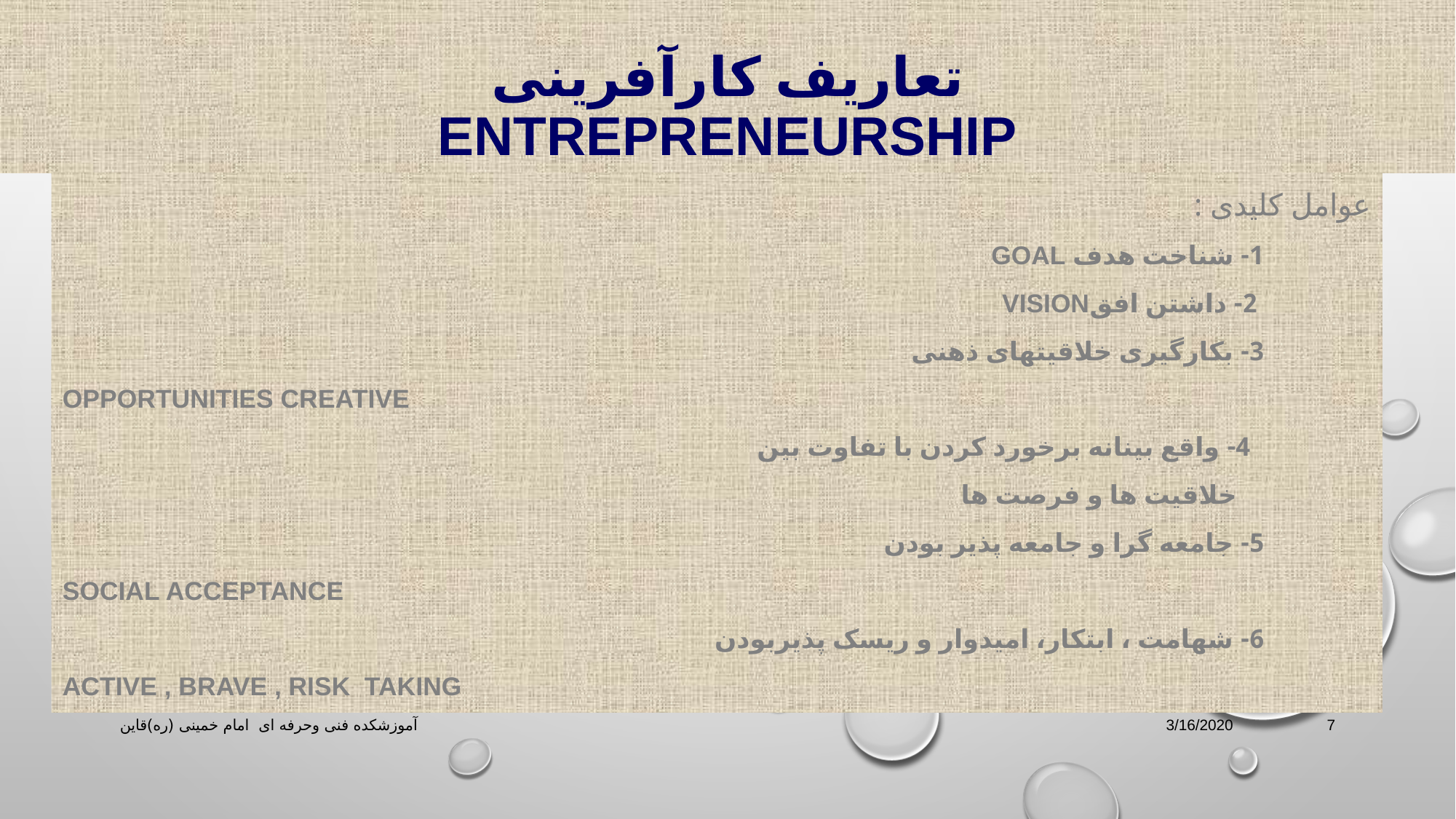

# تعاریف کارآفرینی Entrepreneurship
عوامل کلیدی :
                1- شناخت هدف Goal
                 2- داشتن افقVision
                3- بکارگیری خلاقیتهای ذهنی
         Opportunities Creative
                  4- واقع بینانه برخورد کردن با تفاوت بین
                    خلاقیت ها و فرصت ها
                5- جامعه گرا و جامعه پذیر بودن
           Social Acceptance
                6- شهامت ، ابتکار، امیدوار و ریسک پذیربودن
           Active , Brave , Risk  Taking
آموزشکده فنی وحرفه ای  امام خمینی (ره)قاین
3/16/2020
7